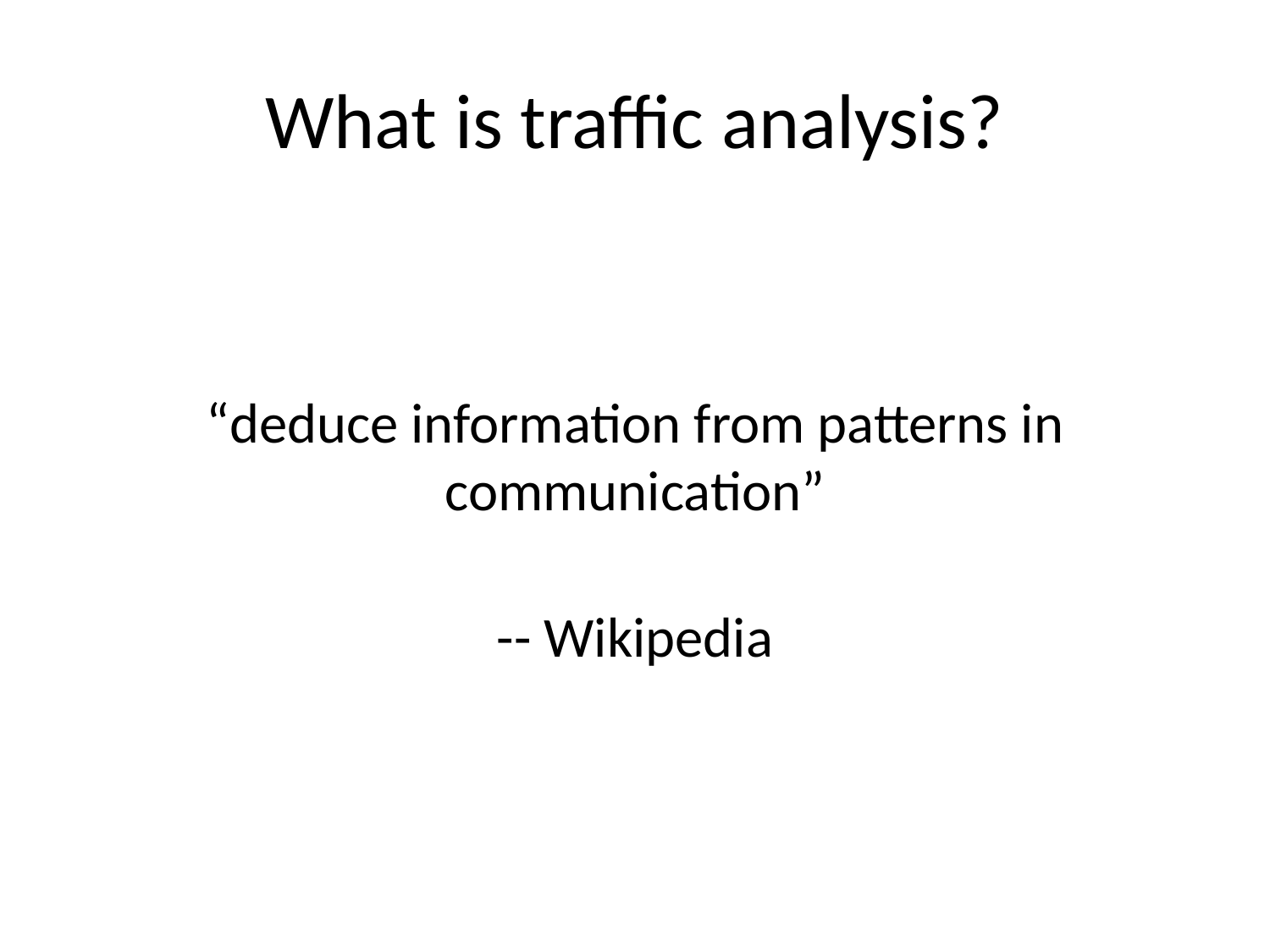

# What is traffic analysis?

“deduce information from patterns in communication”
-- Wikipedia